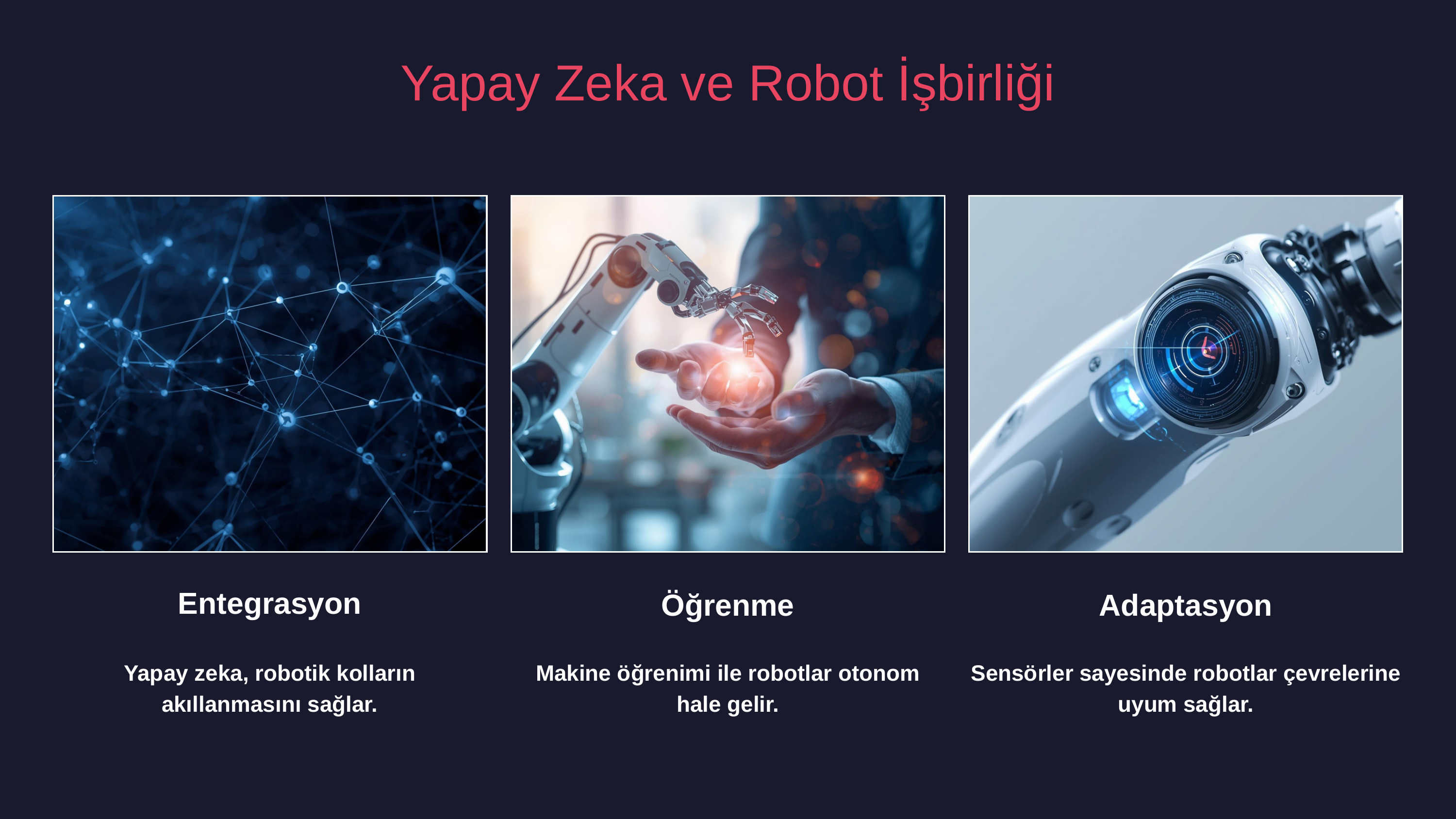

Yapay Zeka ve Robot İşbirliği

Entegrasyon
Yapay zeka, robotik kolların akıllanmasını sağlar.
Öğrenme
Makine öğrenimi ile robotlar otonom hale gelir.
Adaptasyon
Sensörler sayesinde robotlar çevrelerine uyum sağlar.